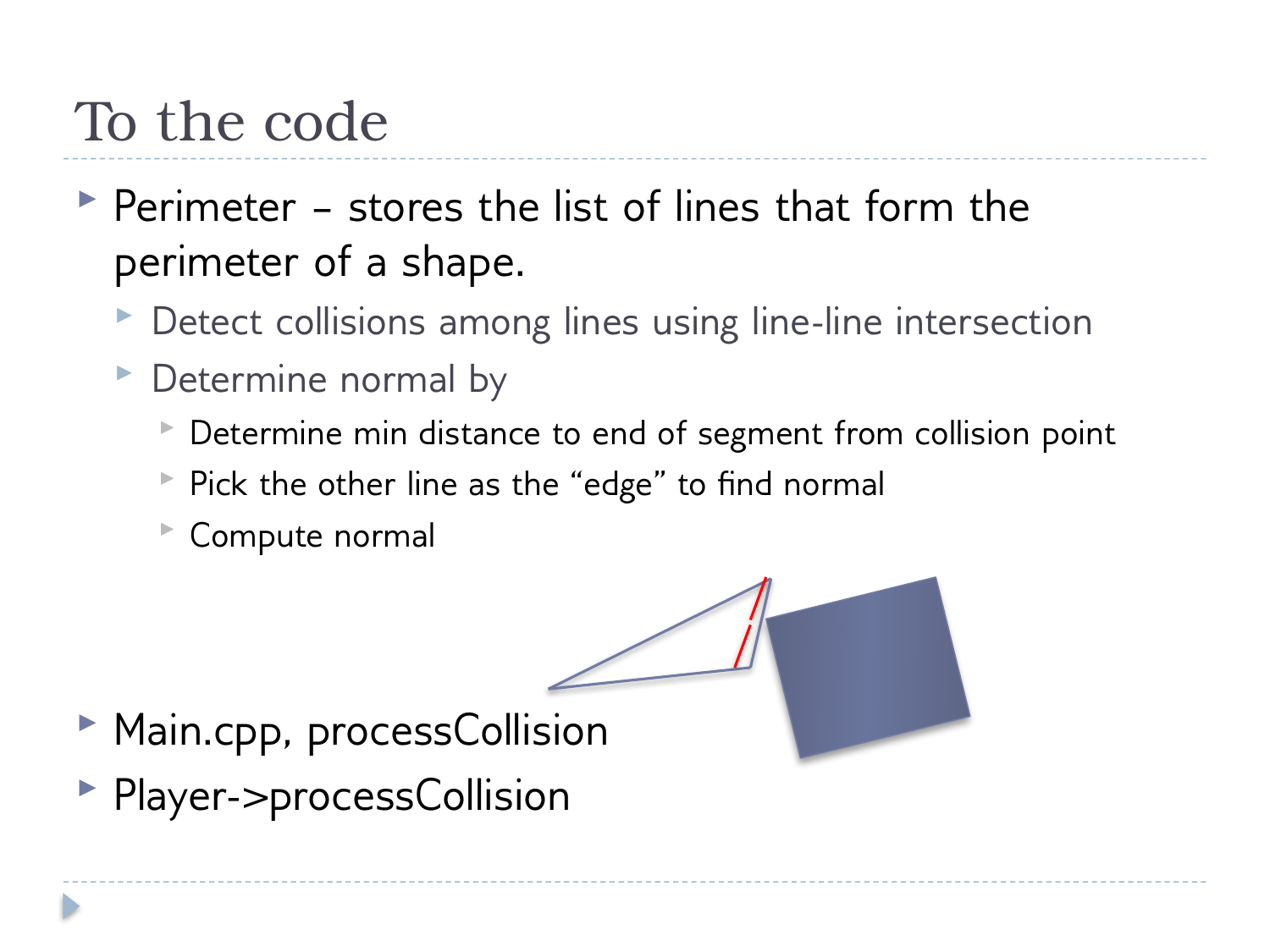

# To the code
Perimeter – stores the list of lines that form the perimeter of a shape.
Detect collisions among lines using line-line intersection
Determine normal by
Determine min distance to end of segment from collision point
Pick the other line as the “edge” to find normal
Compute normal

Main.cpp, processCollision
Player->processCollision